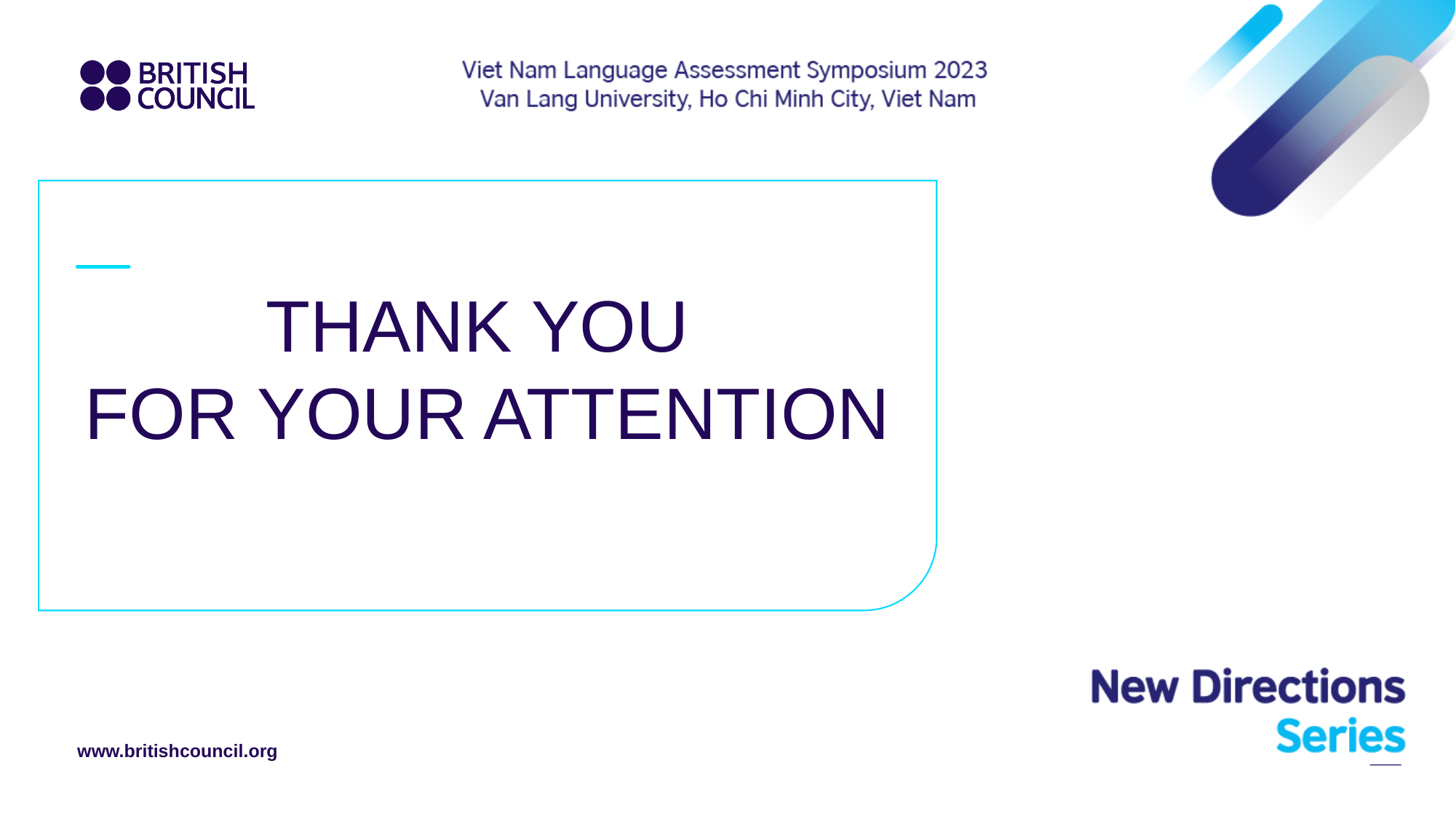

# THANK YOU FOR YOUR ATTENTION

www.britishcouncil.org